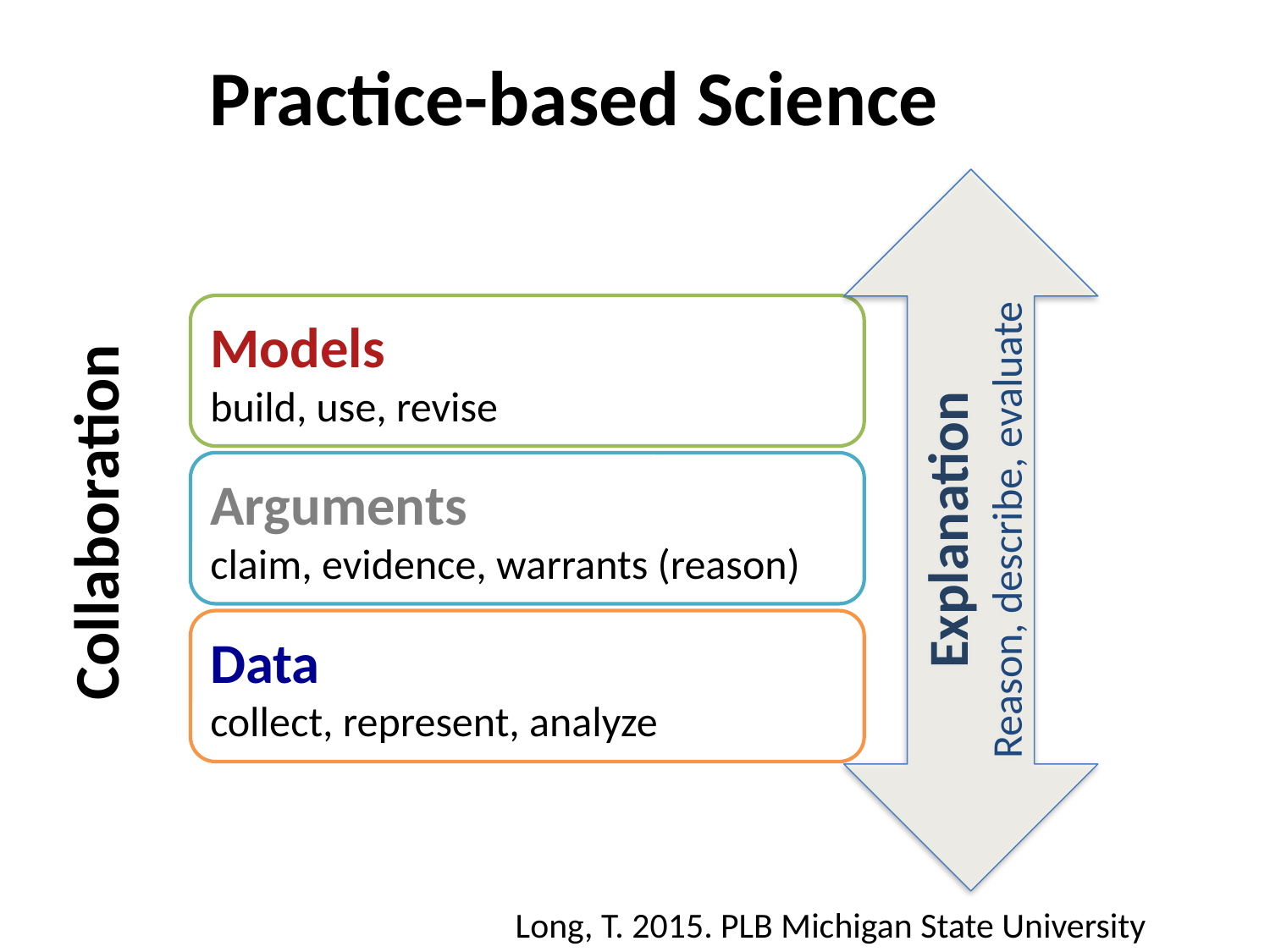

Practice-based Science
Models
build, use, revise
Explanation
Reason, describe, evaluate
Arguments
claim, evidence, warrants (reason)
Collaboration
Data
collect, represent, analyze
Long, T. 2015. PLB Michigan State University